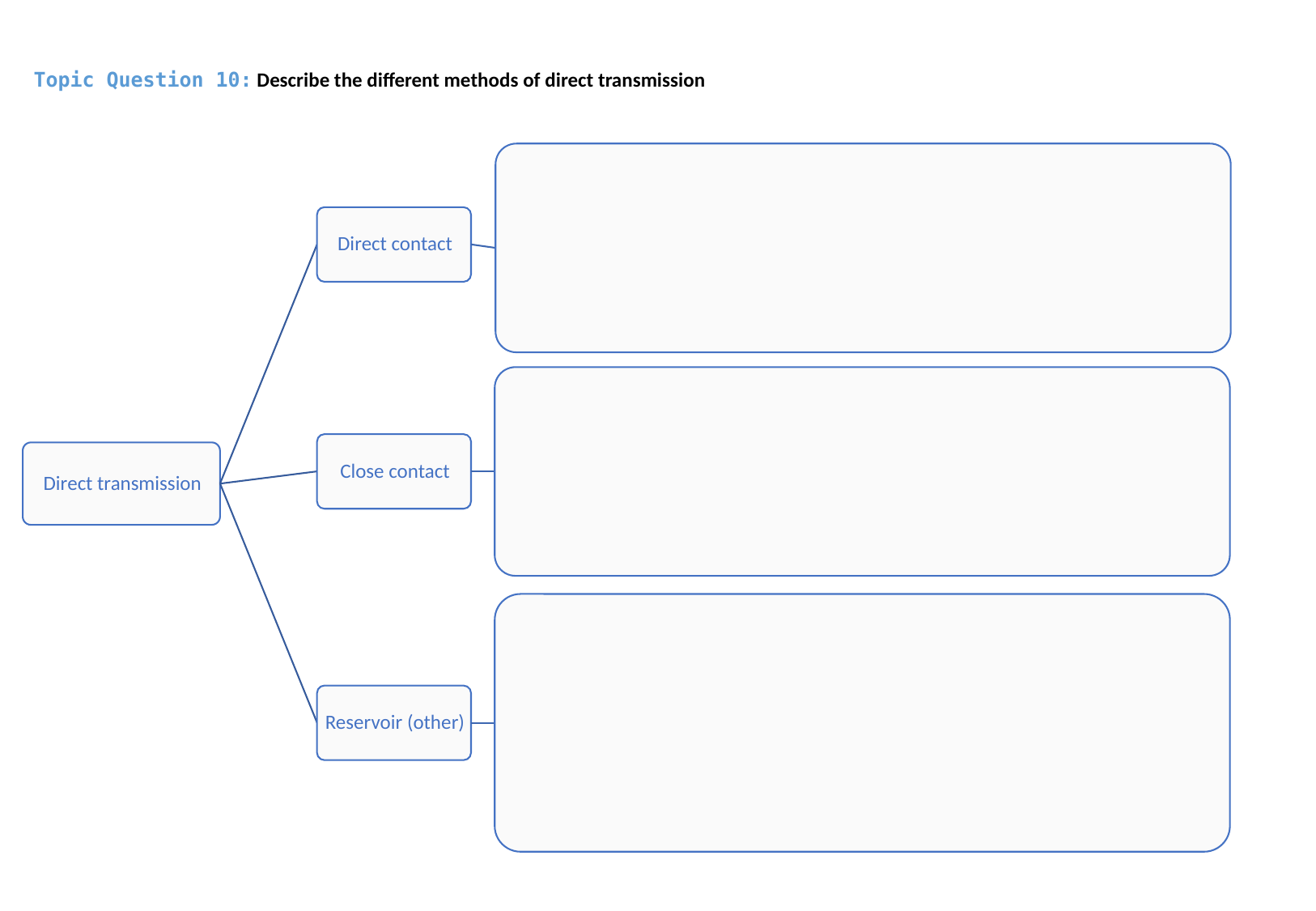

Topic Question 10: Describe the different methods of direct transmission
Direct transmission

Direct contact

Close contact

Reservoir (other)